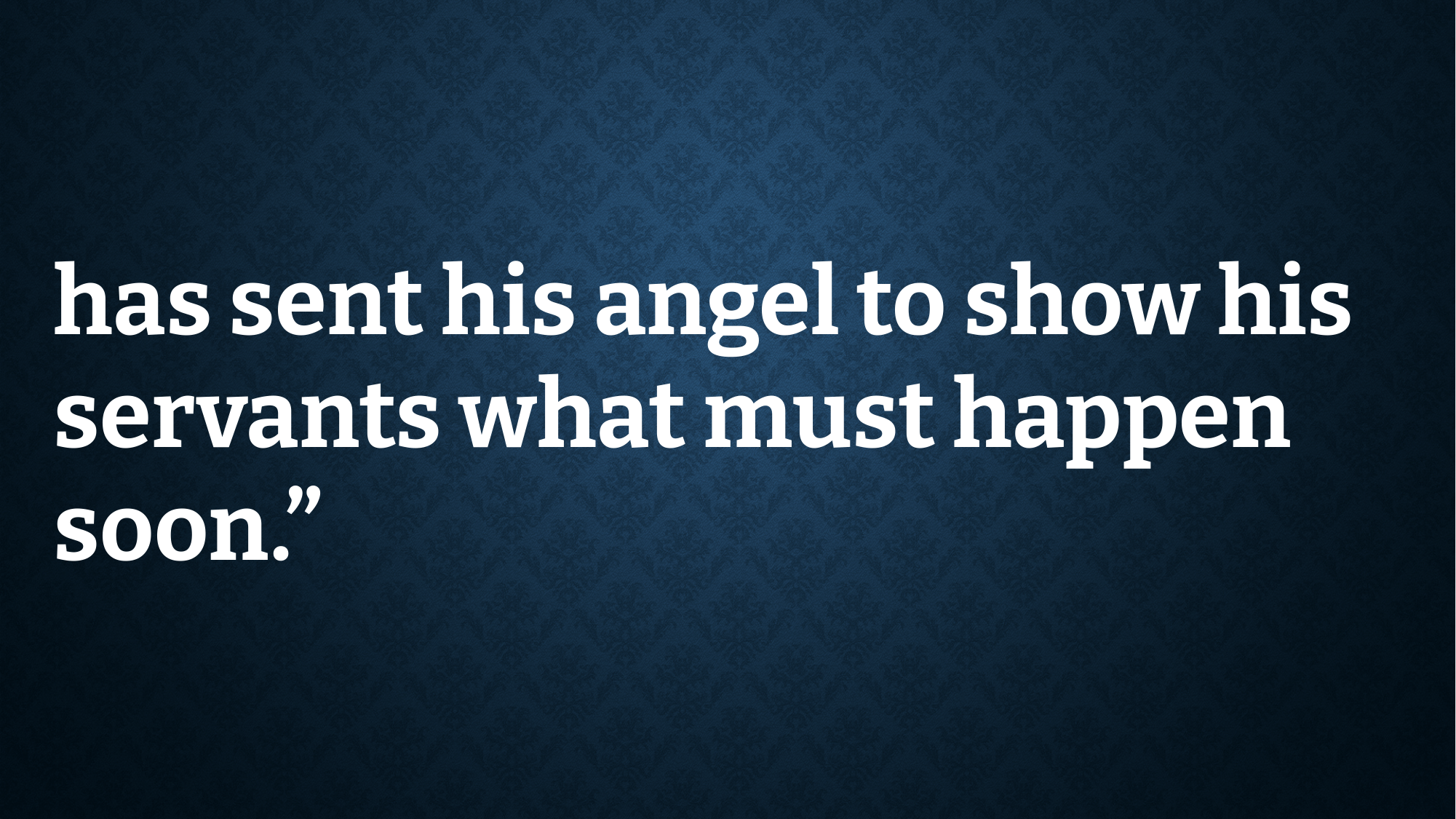

has sent his angel to show his servants what must happen soon.”